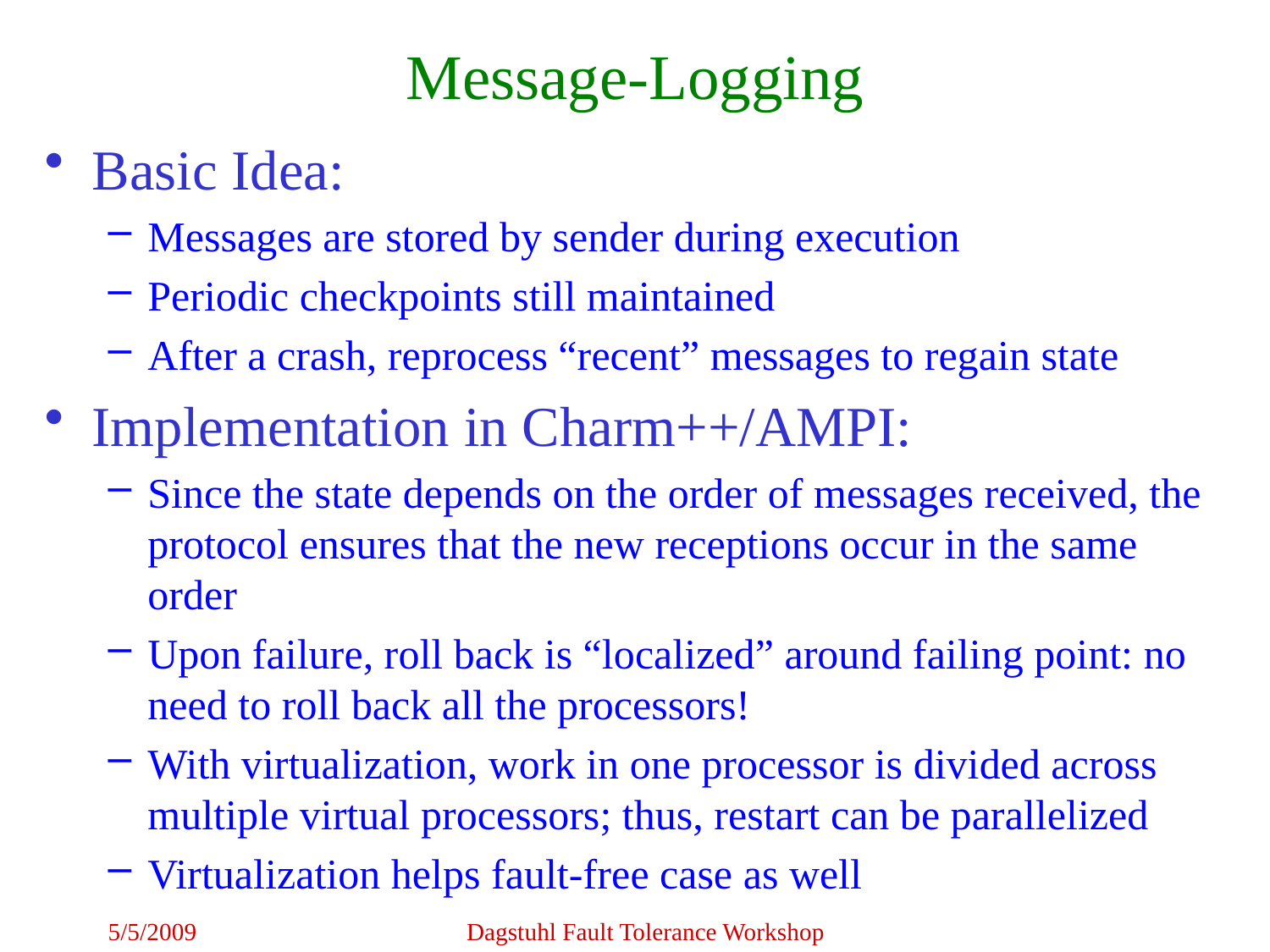

Message-Logging
Basic Idea:
Messages are stored by sender during execution
Periodic checkpoints still maintained
After a crash, reprocess “recent” messages to regain state
Implementation in Charm++/AMPI:
Since the state depends on the order of messages received, the protocol ensures that the new receptions occur in the same order
Upon failure, roll back is “localized” around failing point: no need to roll back all the processors!
With virtualization, work in one processor is divided across multiple virtual processors; thus, restart can be parallelized
Virtualization helps fault-free case as well

5/5/2009
Dagstuhl Fault Tolerance Workshop